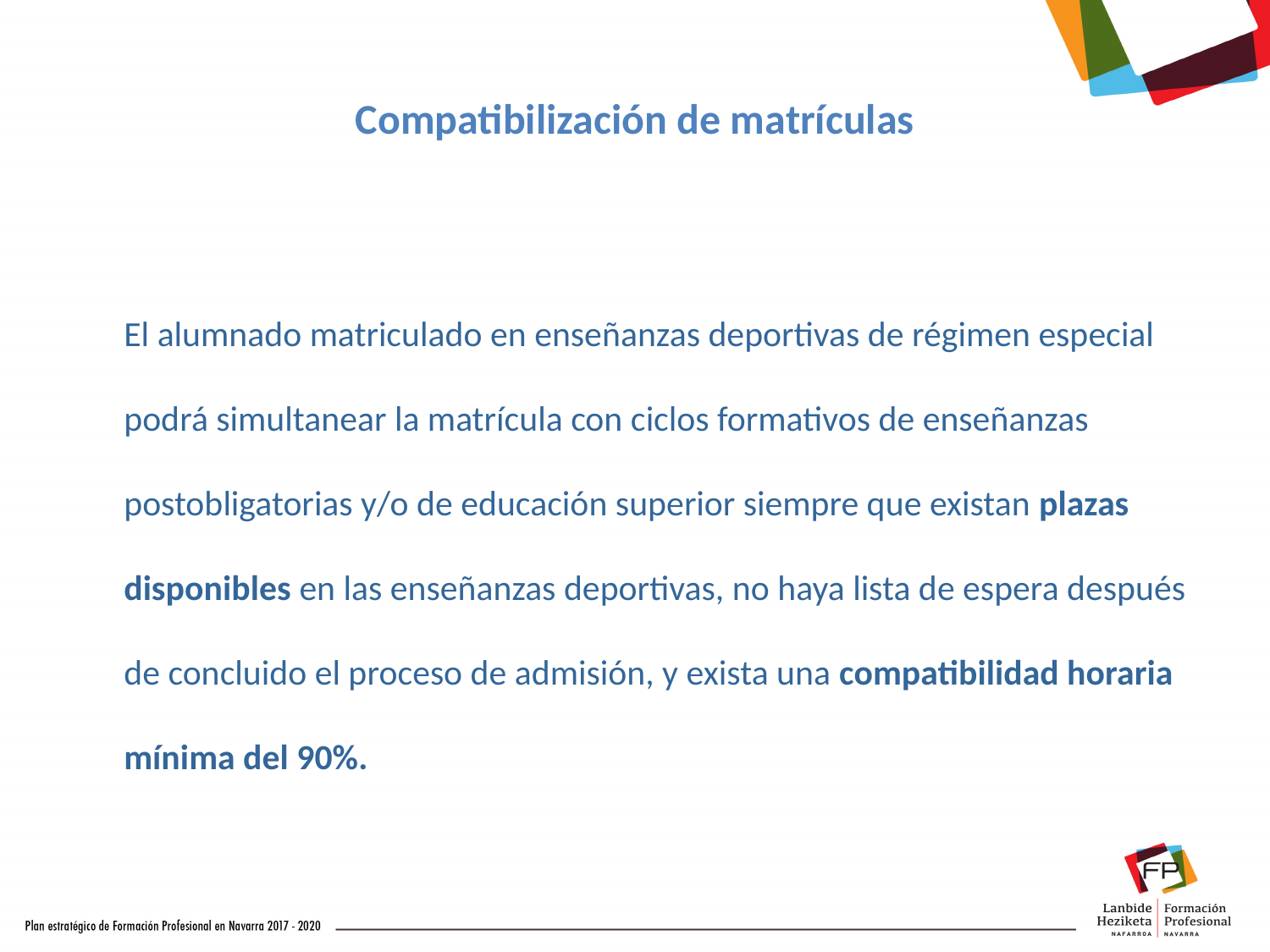

# Compatibilización de matrículas

	El alumnado matriculado en enseñanzas deportivas de régimen especial podrá simultanear la matrícula con ciclos formativos de enseñanzas postobligatorias y/o de educación superior siempre que existan plazas disponibles en las enseñanzas deportivas, no haya lista de espera después de concluido el proceso de admisión, y exista una compatibilidad horaria mínima del 90%.